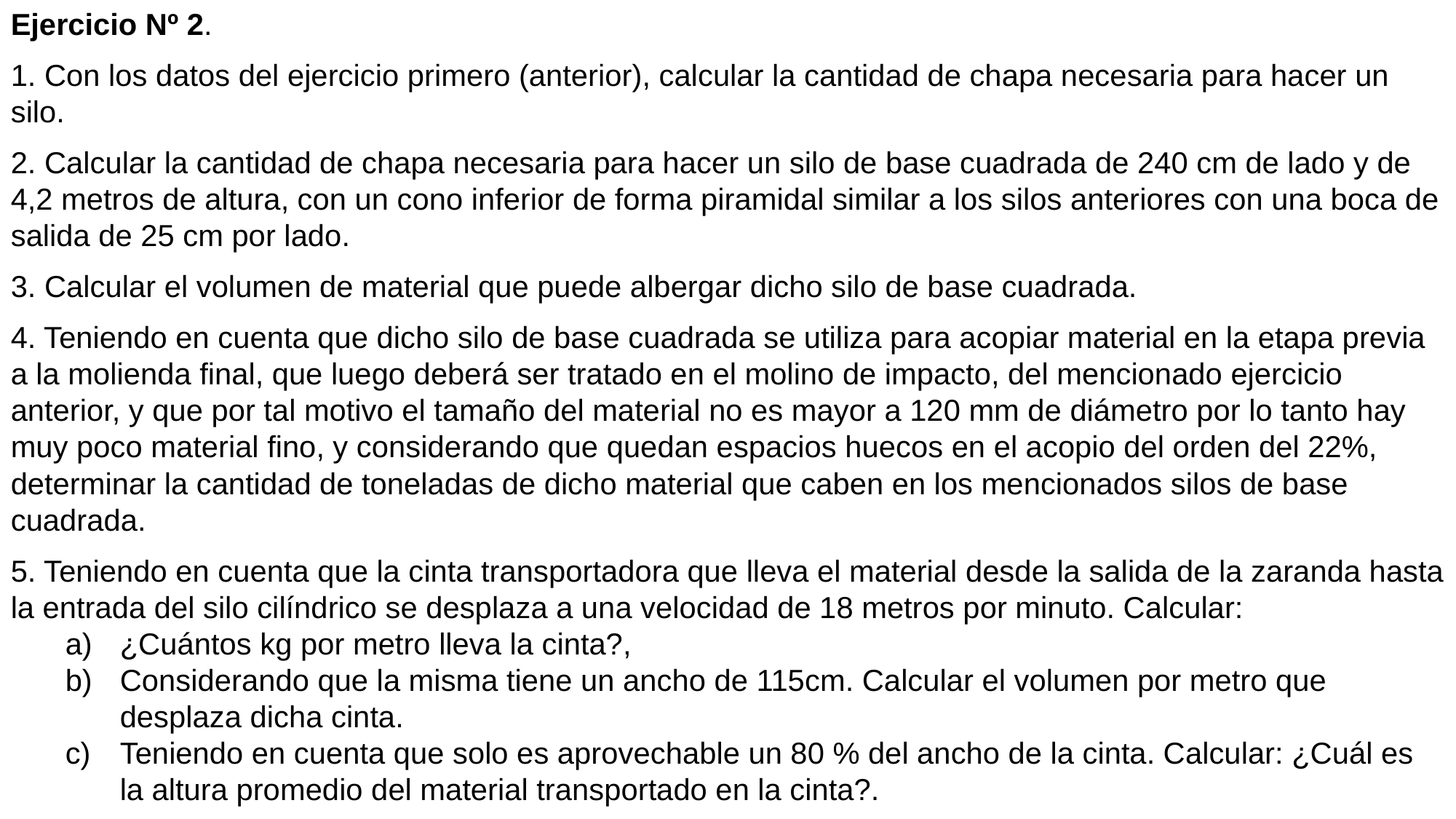

Ejercicio Nº 2.

1. Con los datos del ejercicio primero (anterior), calcular la cantidad de chapa necesaria para hacer un silo.

2. Calcular la cantidad de chapa necesaria para hacer un silo de base cuadrada de 240 cm de lado y de 4,2 metros de altura, con un cono inferior de forma piramidal similar a los silos anteriores con una boca de salida de 25 cm por lado.

3. Calcular el volumen de material que puede albergar dicho silo de base cuadrada.

4. Teniendo en cuenta que dicho silo de base cuadrada se utiliza para acopiar material en la etapa previa a la molienda final, que luego deberá ser tratado en el molino de impacto, del mencionado ejercicio anterior, y que por tal motivo el tamaño del material no es mayor a 120 mm de diámetro por lo tanto hay muy poco material fino, y considerando que quedan espacios huecos en el acopio del orden del 22%, determinar la cantidad de toneladas de dicho material que caben en los mencionados silos de base cuadrada.

5. Teniendo en cuenta que la cinta transportadora que lleva el material desde la salida de la zaranda hasta la entrada del silo cilíndrico se desplaza a una velocidad de 18 metros por minuto. Calcular:
¿Cuántos kg por metro lleva la cinta?,
Considerando que la misma tiene un ancho de 115cm. Calcular el volumen por metro que desplaza dicha cinta.
Teniendo en cuenta que solo es aprovechable un 80 % del ancho de la cinta. Calcular: ¿Cuál es la altura promedio del material transportado en la cinta?.